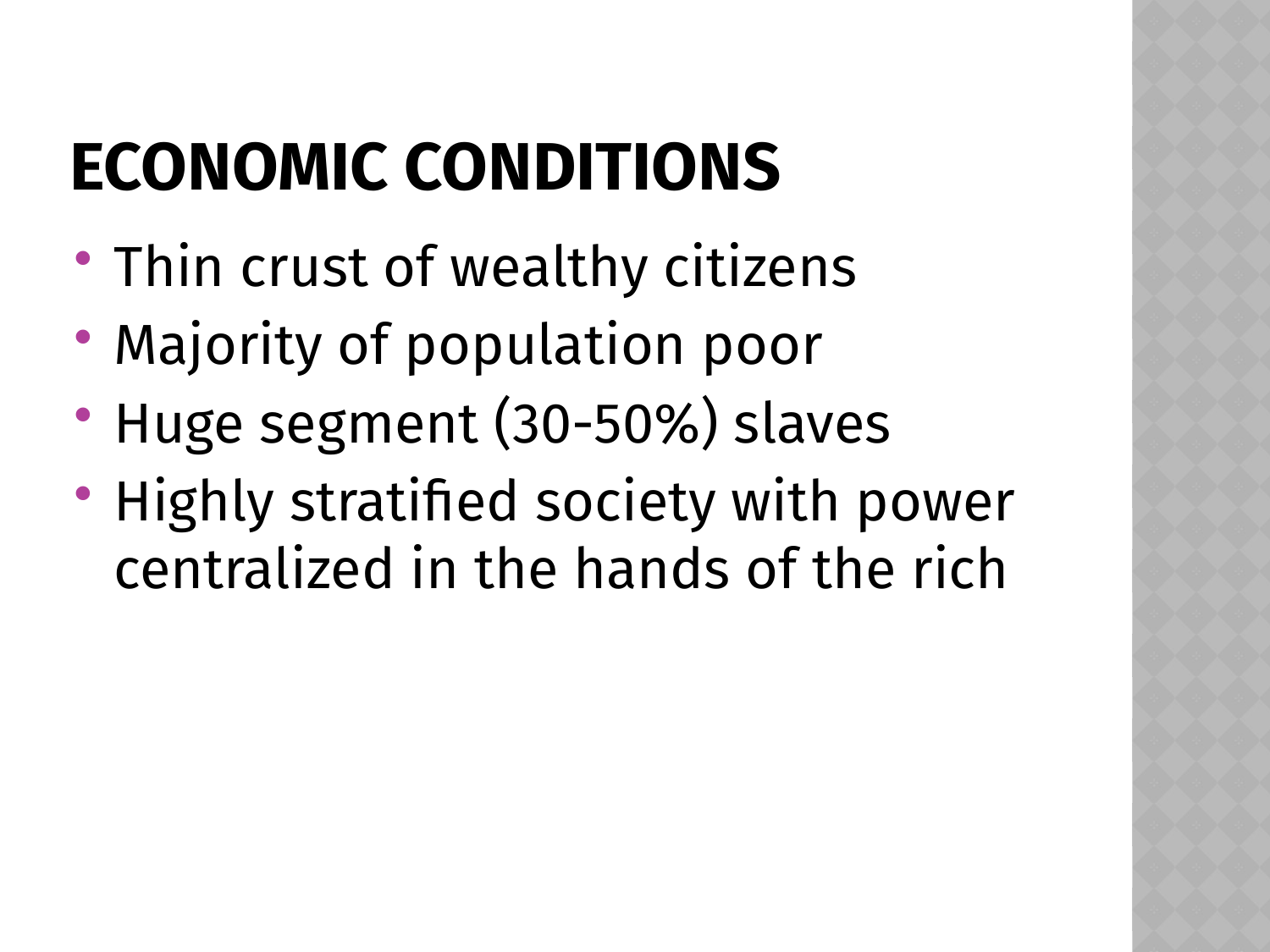

# Economic conditions
Thin crust of wealthy citizens
Majority of population poor
Huge segment (30-50%) slaves
Highly stratified society with power centralized in the hands of the rich